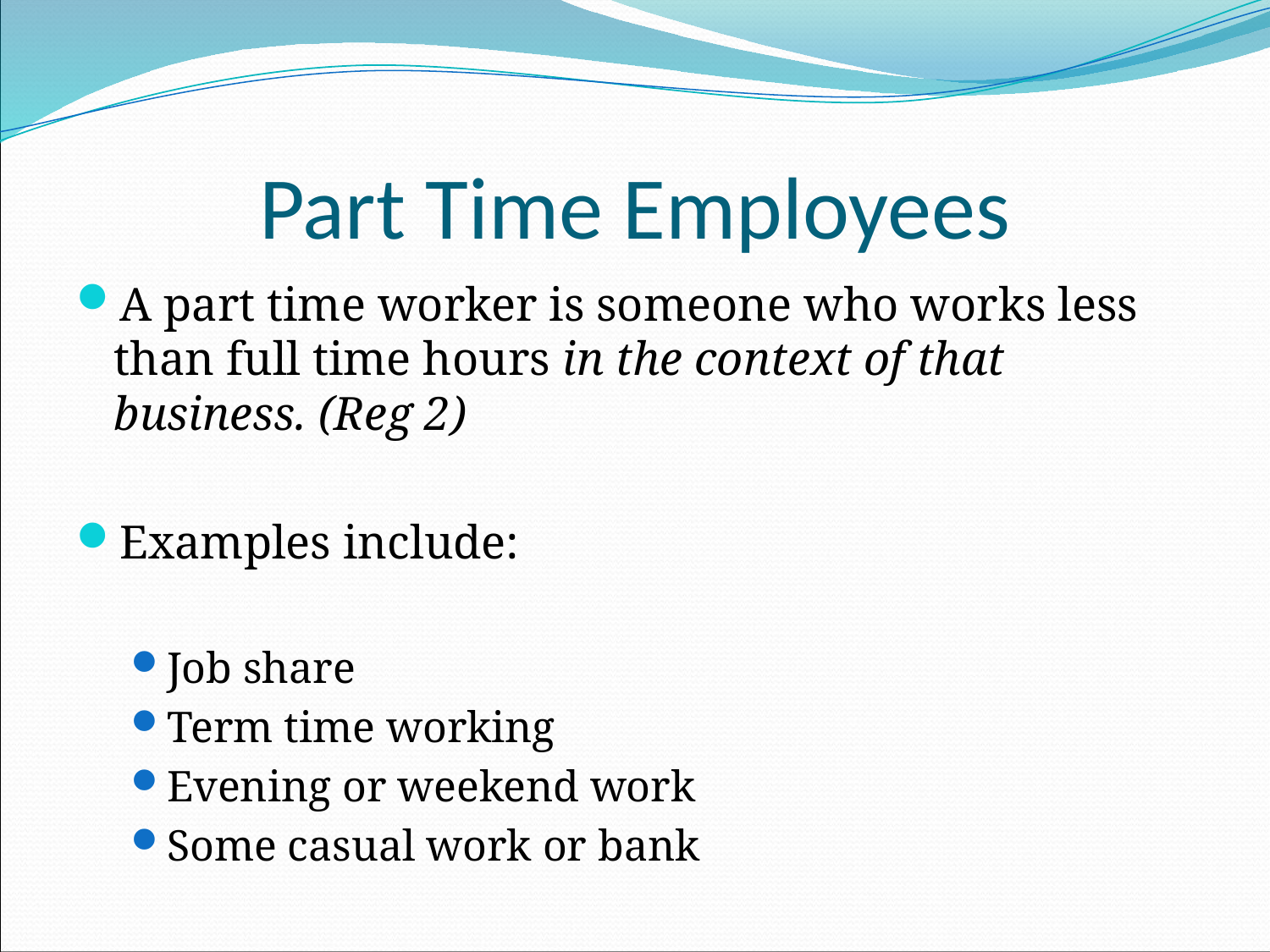

# Part Time Employees
A part time worker is someone who works less than full time hours in the context of that business. (Reg 2)

Examples include:

Job share
Term time working
Evening or weekend work
Some casual work or bank